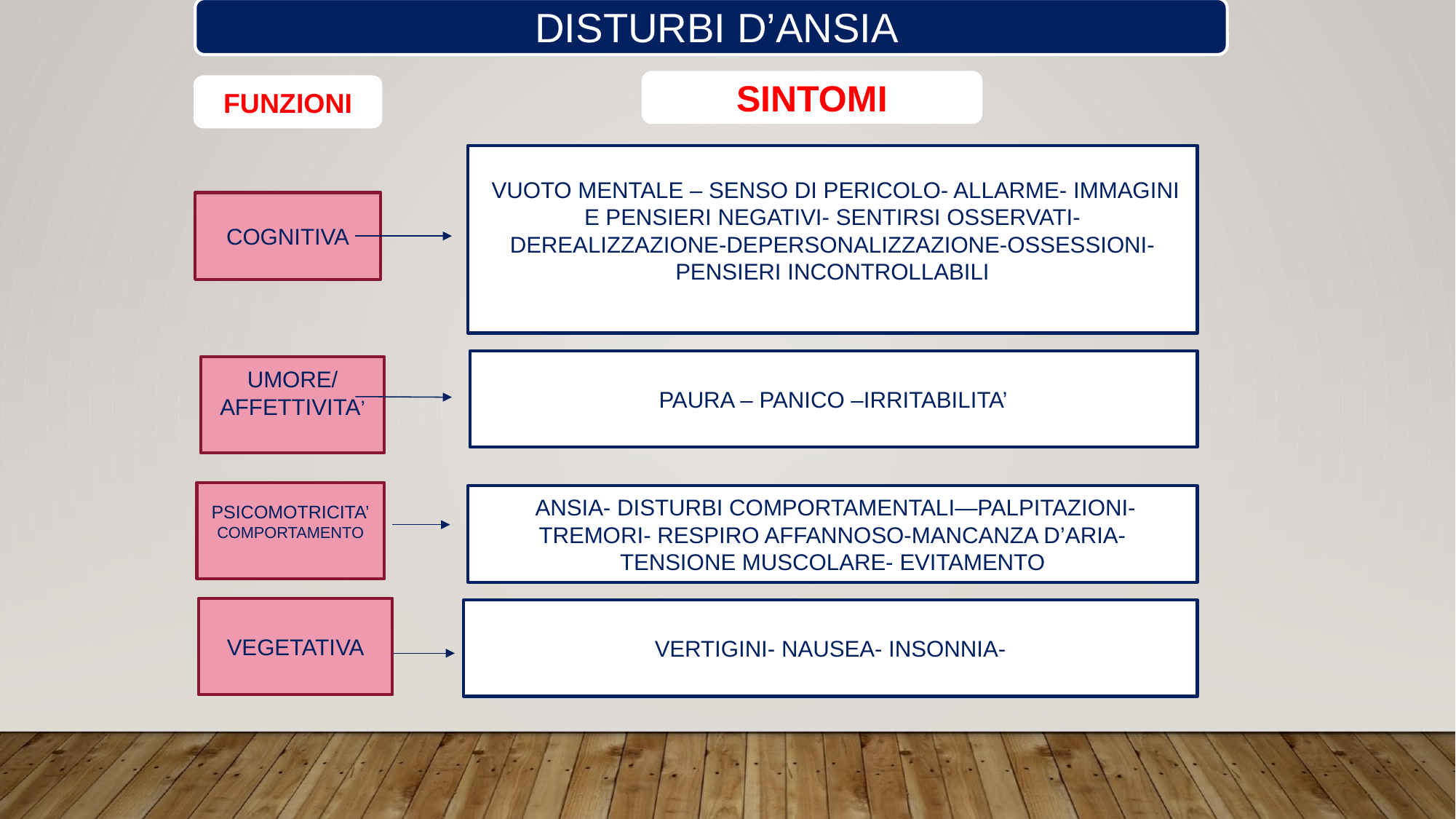

DISTURBI D’ANSIA
SINTOMI
FUNZIONI

 VUOTO MENTALE – SENSO DI PERICOLO- ALLARME- IMMAGINI E PENSIERI NEGATIVI- SENTIRSI OSSERVATI-DEREALIZZAZIONE-DEPERSONALIZZAZIONE-OSSESSIONI-PENSIERI INCONTROLLABILI

COGNITIVA
PAURA – PANICO –IRRITABILITA’
UMORE/
AFFETTIVITA’

PSICOMOTRICITA’
COMPORTAMENTO

 ANSIA- DISTURBI COMPORTAMENTALI—PALPITAZIONI-TREMORI- RESPIRO AFFANNOSO-MANCANZA D’ARIA- TENSIONE MUSCOLARE- EVITAMENTO
VEGETATIVA
VERTIGINI- NAUSEA- INSONNIA-